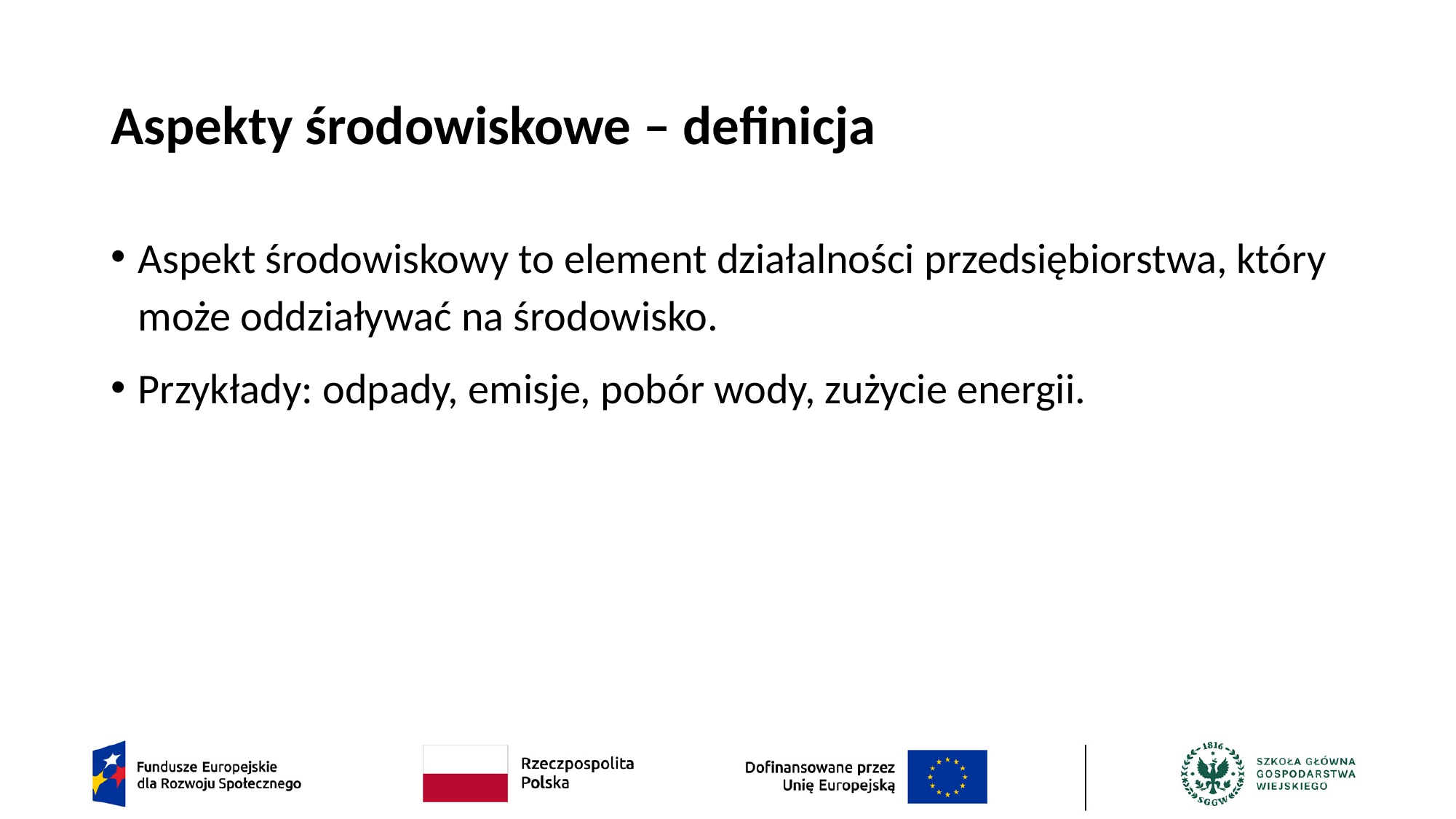

# Aspekty środowiskowe – definicja
Aspekt środowiskowy to element działalności przedsiębiorstwa, który może oddziaływać na środowisko.
Przykłady: odpady, emisje, pobór wody, zużycie energii.